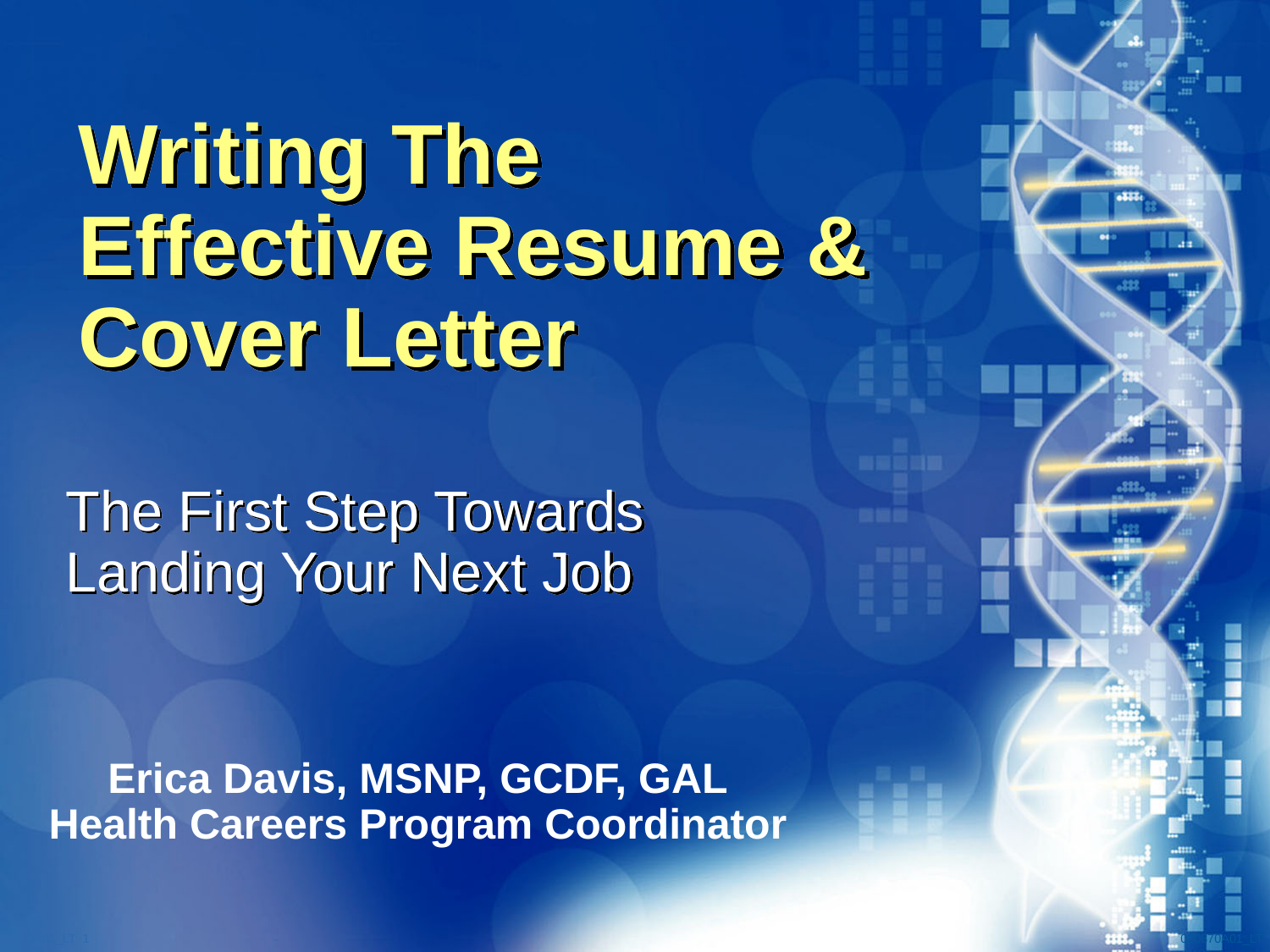

# Writing The Effective Resume & Cover Letter
The First Step Towards Landing Your Next Job
Erica Davis, MSNP, GCDF, GAL
Health Careers Program Coordinator